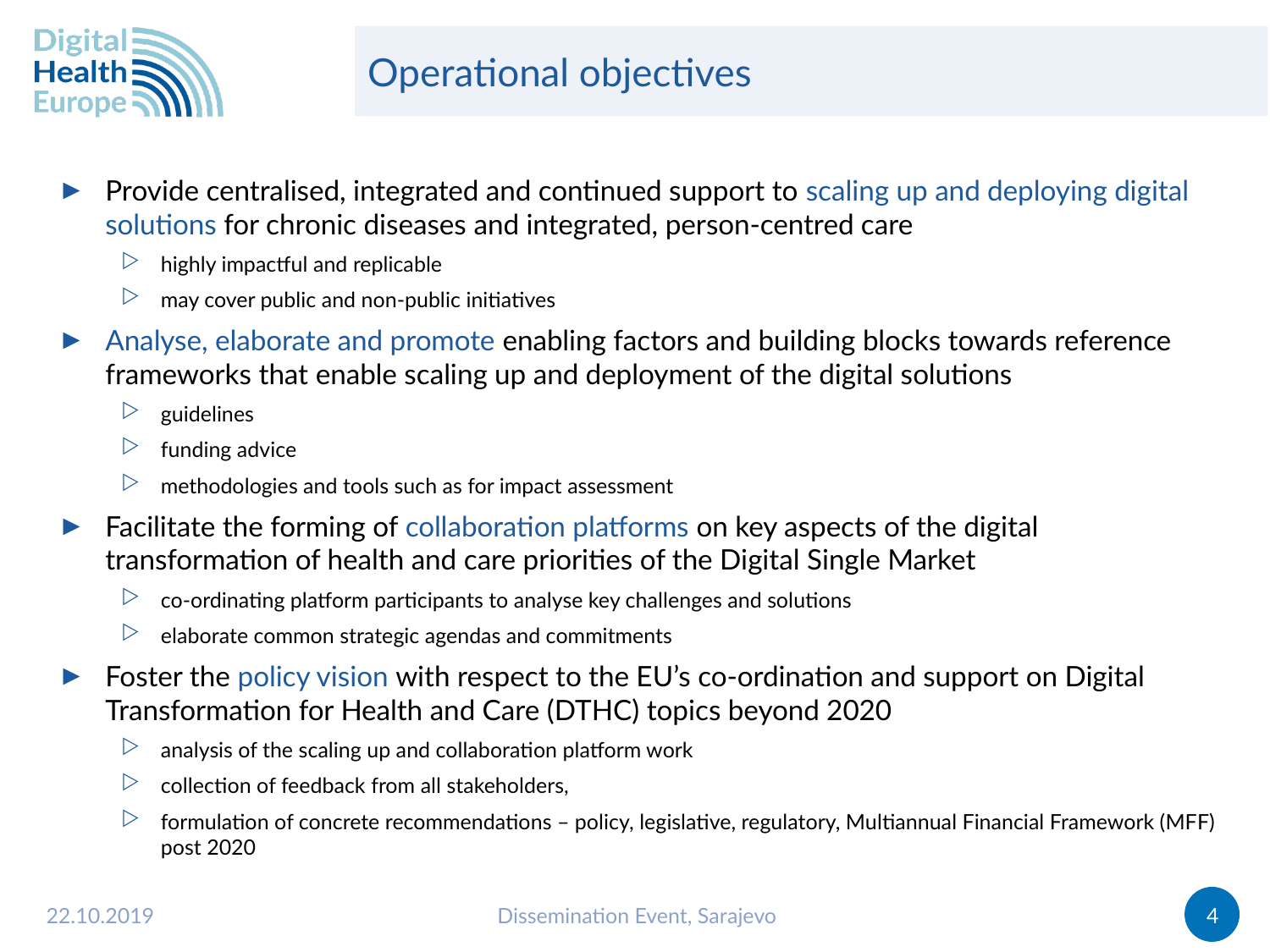

# Operational objectives
Provide centralised, integrated and continued support to scaling up and deploying digital solutions for chronic diseases and integrated, person-centred care
highly impactful and replicable
may cover public and non-public initiatives
Analyse, elaborate and promote enabling factors and building blocks towards reference frameworks that enable scaling up and deployment of the digital solutions
guidelines
funding advice
methodologies and tools such as for impact assessment
Facilitate the forming of collaboration platforms on key aspects of the digital transformation of health and care priorities of the Digital Single Market
co-ordinating platform participants to analyse key challenges and solutions
elaborate common strategic agendas and commitments
Foster the policy vision with respect to the EU’s co-ordination and support on Digital Transformation for Health and Care (DTHC) topics beyond 2020
analysis of the scaling up and collaboration platform work
collection of feedback from all stakeholders,
formulation of concrete recommendations – policy, legislative, regulatory, Multiannual Financial Framework (MFF) post 2020

22.10.2019
Dissemination Event, Sarajevo
4